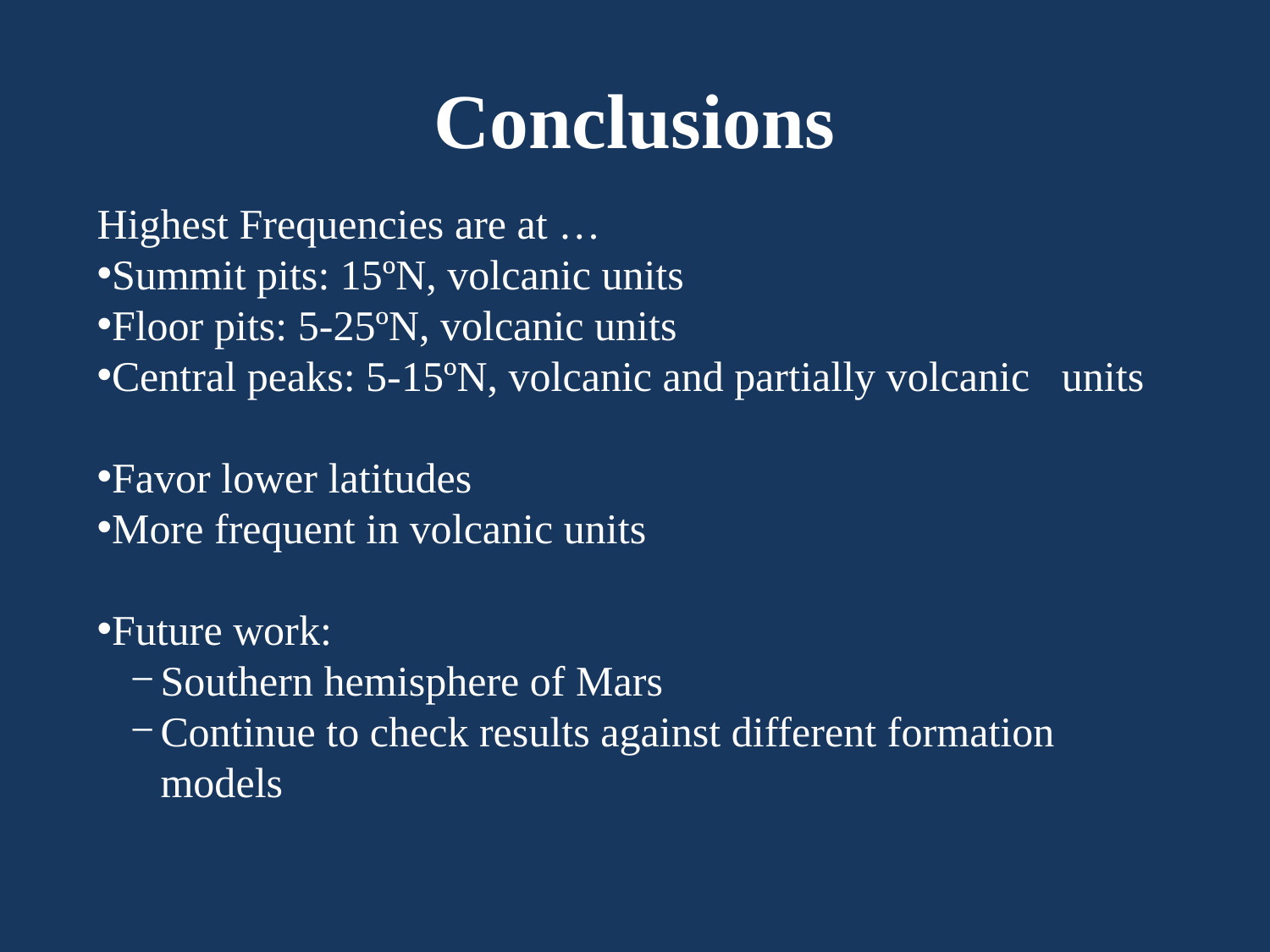

# Conclusions
Highest Frequencies are at …
Summit pits: 15ºN, volcanic units
Floor pits: 5-25ºN, volcanic units
Central peaks: 5-15ºN, volcanic and partially volcanic   units

Favor lower latitudes
More frequent in volcanic units

Future work:
Southern hemisphere of Mars
Continue to check results against different formation models